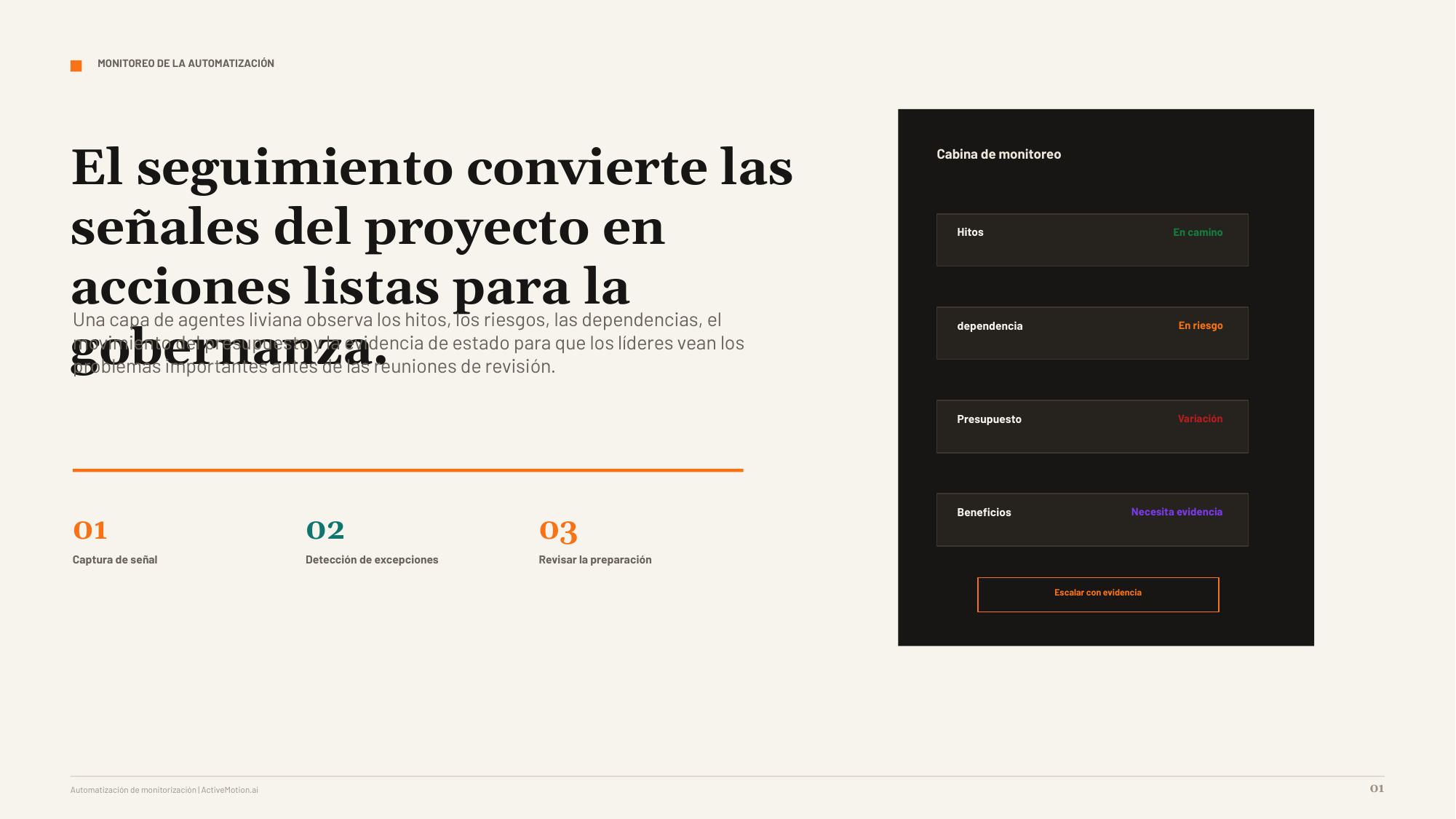

MONITOREO DE LA AUTOMATIZACIÓN

El seguimiento convierte las señales del proyecto en acciones listas para la gobernanza.
Cabina de monitoreo

Hitos
En camino
Una capa de agentes liviana observa los hitos, los riesgos, las dependencias, el movimiento del presupuesto y la evidencia de estado para que los líderes vean los problemas importantes antes de las reuniones de revisión.

dependencia
En riesgo

Presupuesto
Variación

Beneficios
Necesita evidencia
01
02
03
Captura de señal
Detección de excepciones
Revisar la preparación

Escalar con evidencia

01
Automatización de monitorización | ActiveMotion.ai